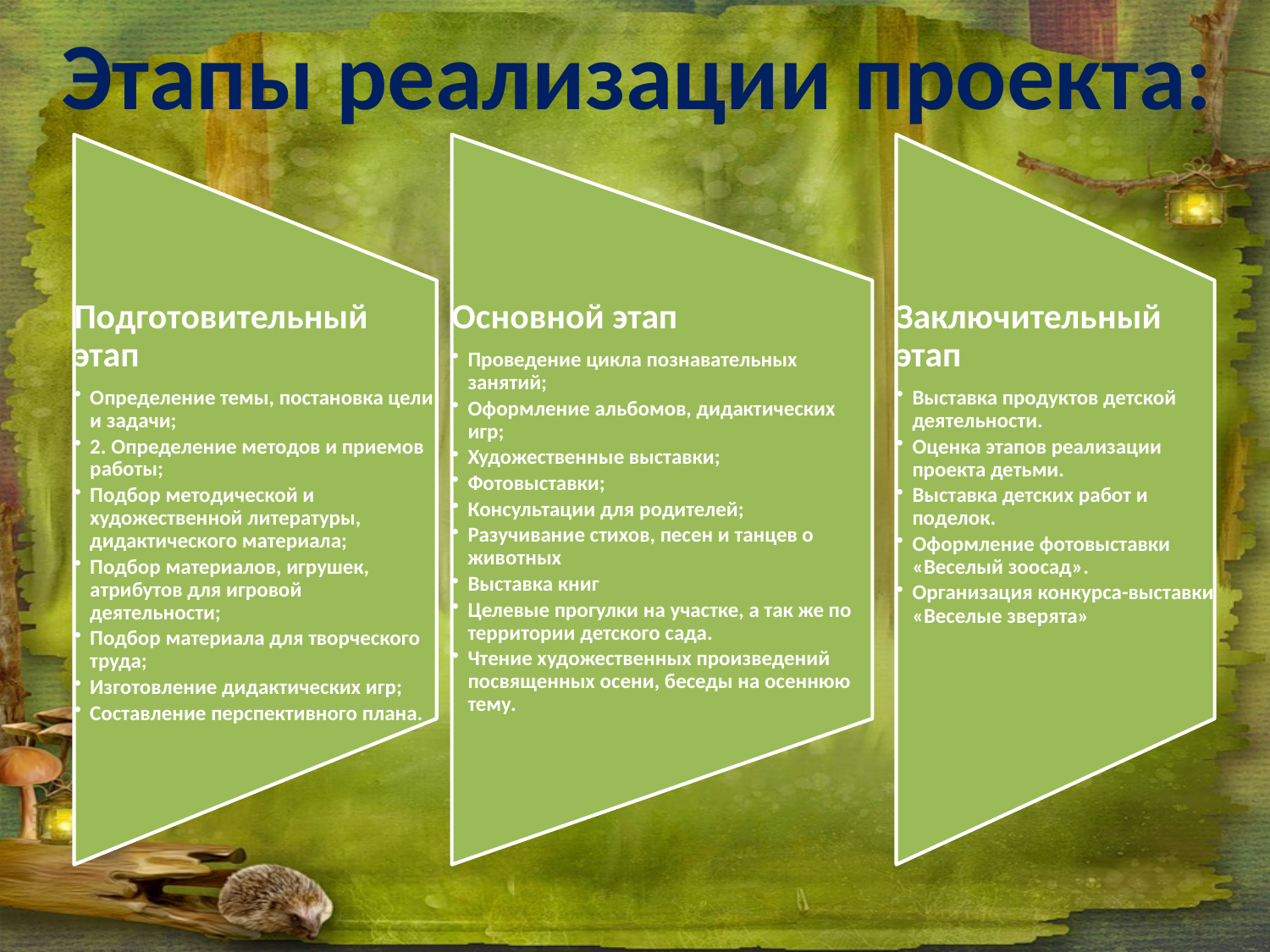

Этапы реализации проекта:
Подготовительный этап
Определение темы, постановка цели и задачи;
2. Определение методов и приемов работы;
Подбор методической и художественной литературы, дидактического материала;
Подбор материалов, игрушек, атрибутов для игровой деятельности;
Подбор материала для творческого труда;
Изготовление дидактических игр;
Составление перспективного плана.
Основной этап
Проведение цикла познавательных занятий;
Оформление альбомов, дидактических игр;
Художественные выставки;
Фотовыставки;
Консультации для родителей;
Разучивание стихов, песен и танцев о животных
Выставка книг
Целевые прогулки на участке, а так же по территории детского сада.
Чтение художественных произведений посвященных осени, беседы на осеннюю тему.
Заключительный этап
Выставка продуктов детской деятельности.
Оценка этапов реализации проекта детьми.
Выставка детских работ и поделок.
Оформление фотовыставки «Веселый зоосад».
Организация конкурса-выставки «Веселые зверята»